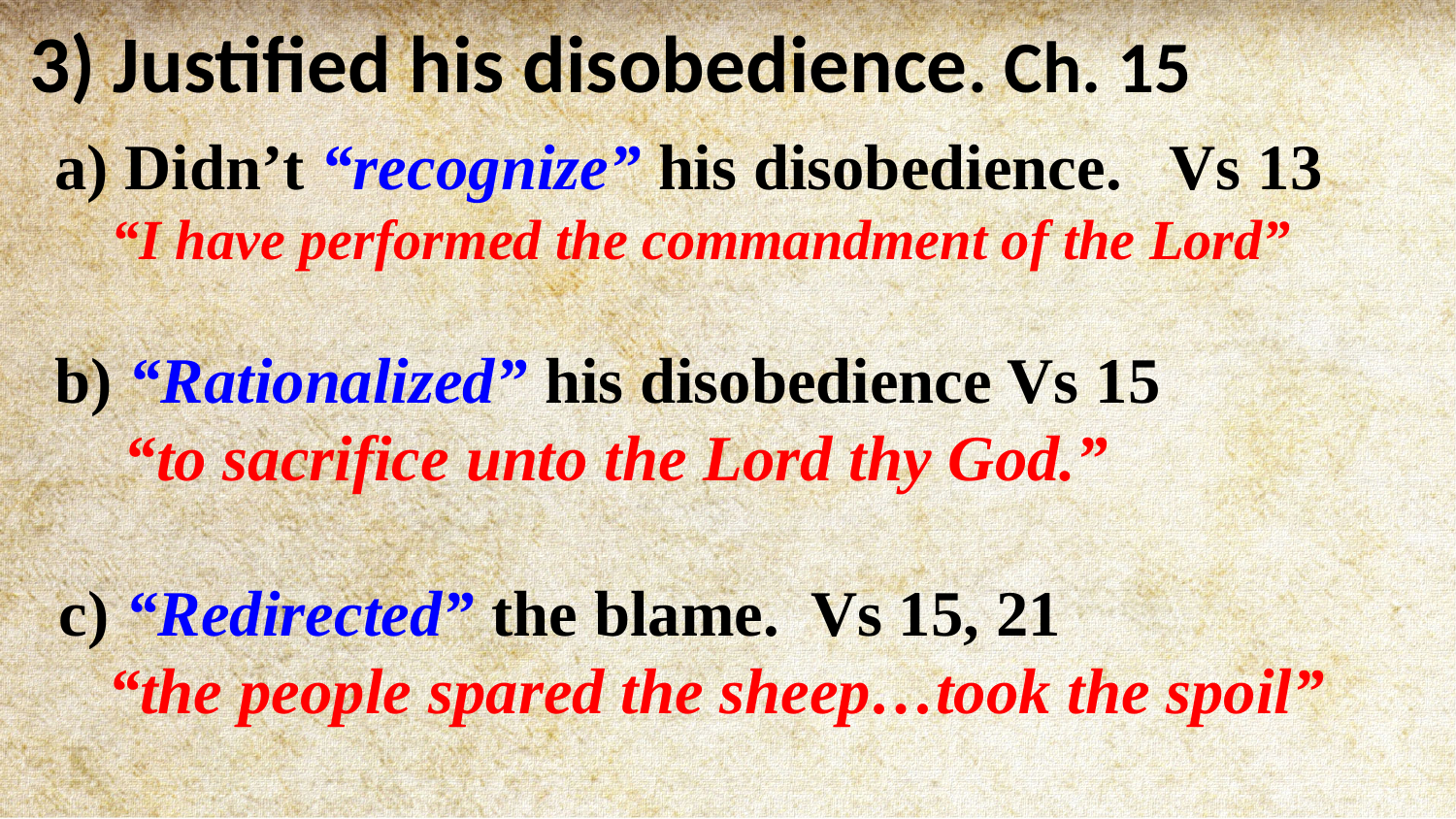

3) Justified his disobedience. Ch. 15
  a) Didn’t “recognize” his disobedience.   Vs 13
      “I have performed the commandment of the Lord”

  b) “Rationalized” his disobedience Vs 15
      “to sacrifice unto the Lord thy God.”

  c) “Redirected” the blame.  Vs 15, 21
     “the people spared the sheep…took the spoil”